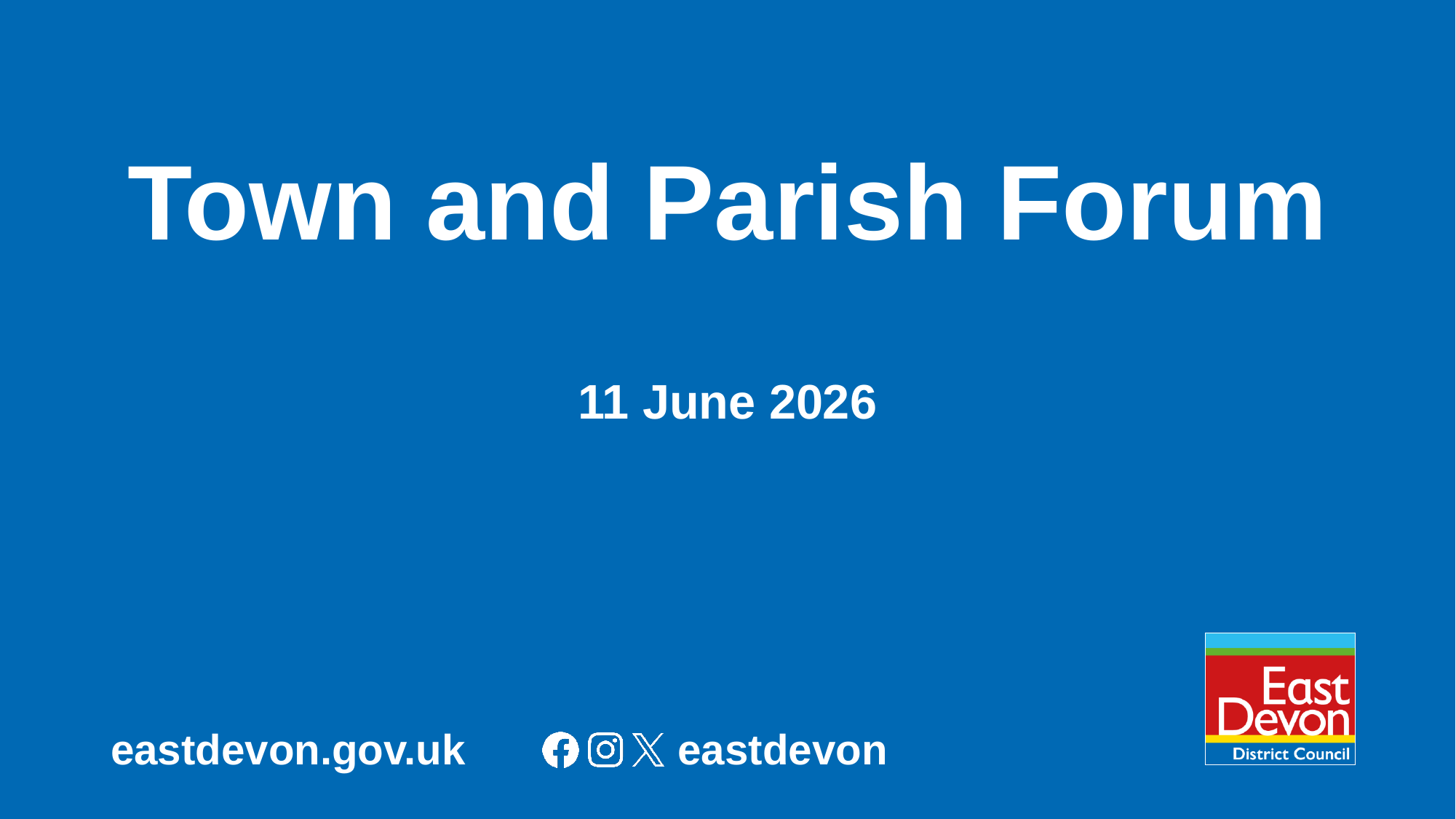

# Town and Parish Forum 11 June 2026